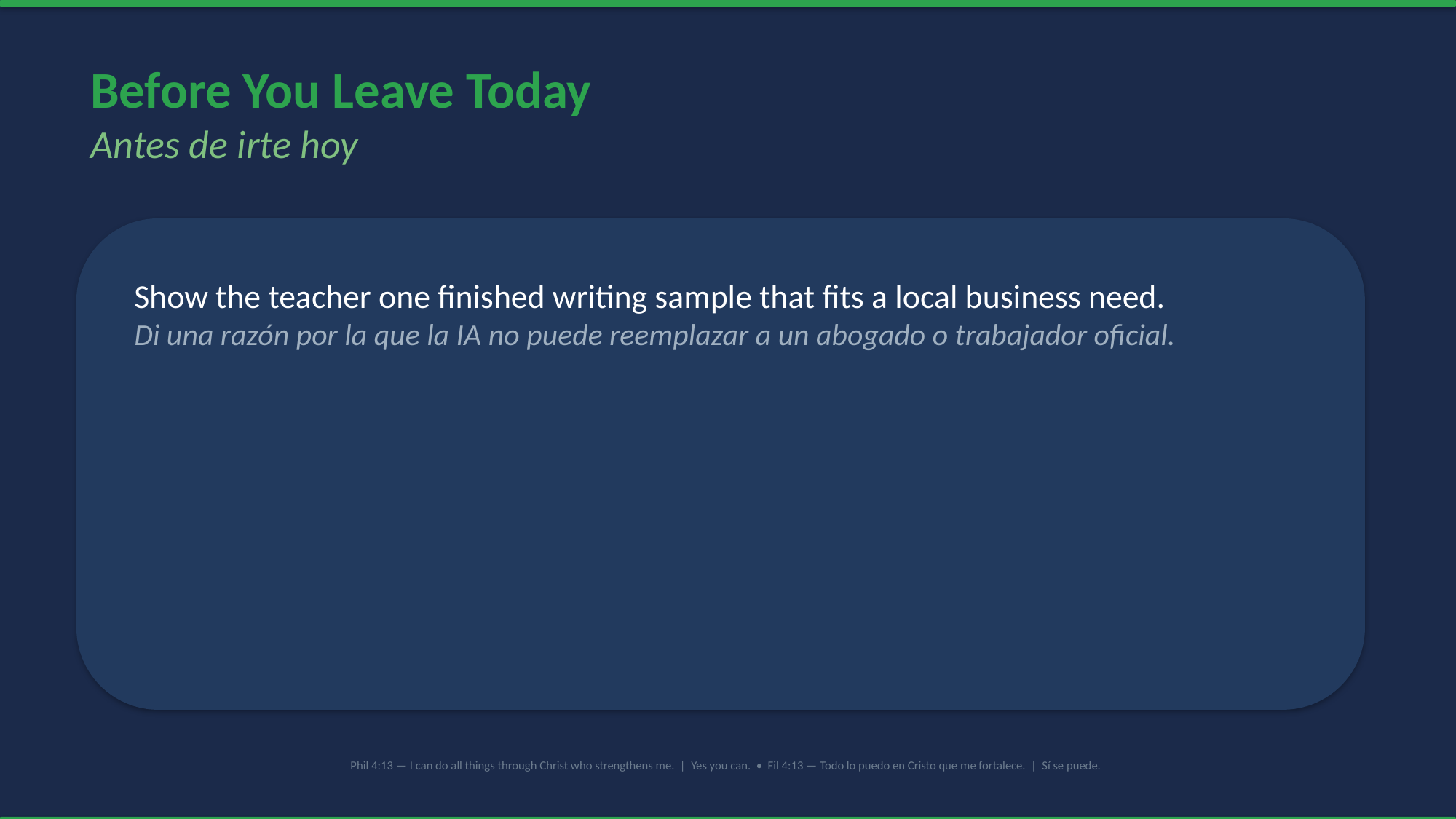

Before You Leave Today
Antes de irte hoy

Show the teacher one finished writing sample that fits a local business need.
Di una razón por la que la IA no puede reemplazar a un abogado o trabajador oficial.
Phil 4:13 — I can do all things through Christ who strengthens me.  |  Yes you can.  •  Fil 4:13 — Todo lo puedo en Cristo que me fortalece.  |  Sí se puede.